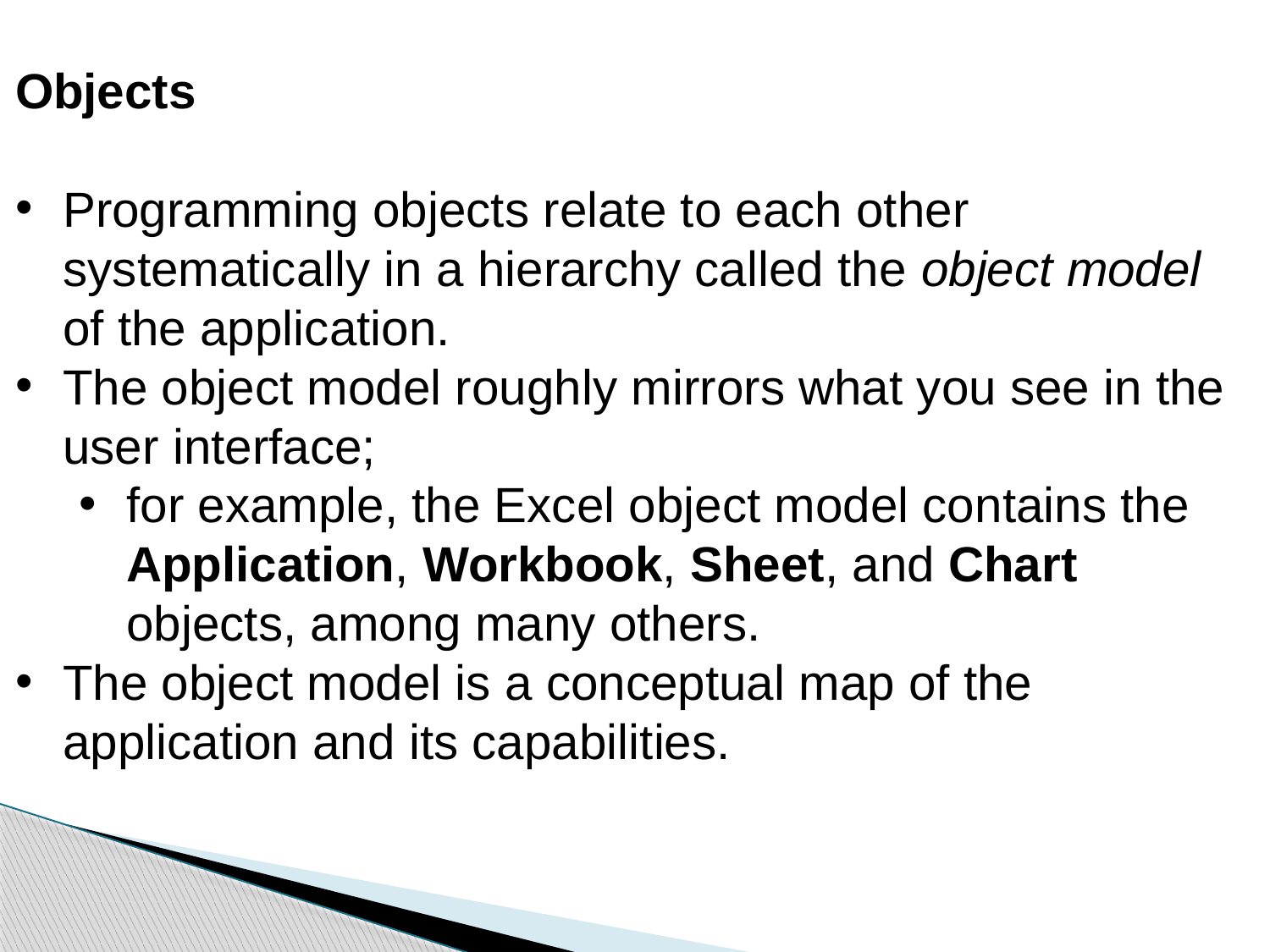

Objects

Programming objects relate to each other systematically in a hierarchy called the object model of the application.
The object model roughly mirrors what you see in the user interface;
for example, the Excel object model contains the Application, Workbook, Sheet, and Chart objects, among many others.
The object model is a conceptual map of the application and its capabilities.